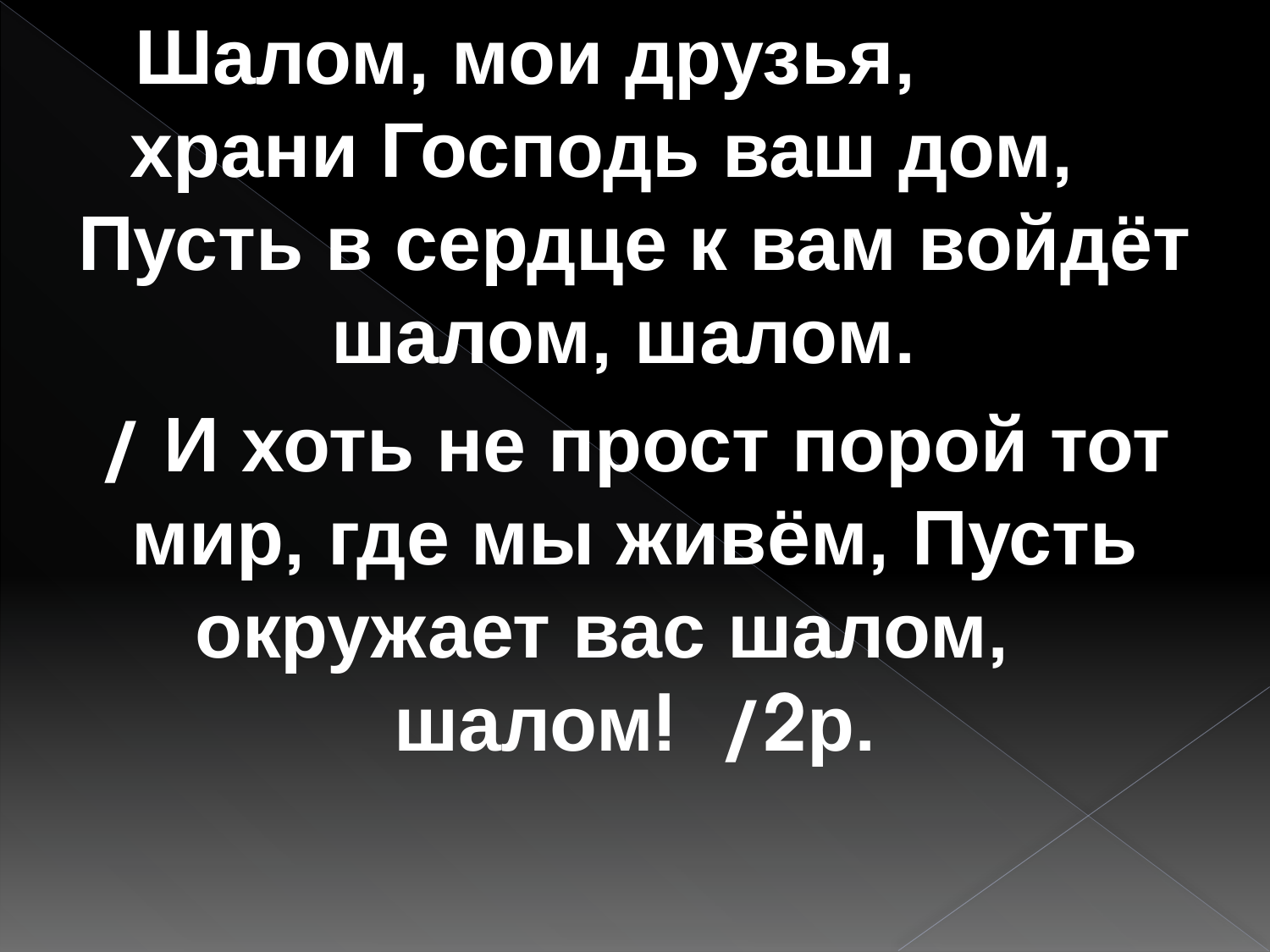

Шалом, мои друзья,           храни Господь ваш дом,    Пусть в сердце к вам войдёт шалом, шалом.
/ И хоть не прост порой тот мир, где мы живём, Пусть окружает вас шалом,    шалом!  /2р.